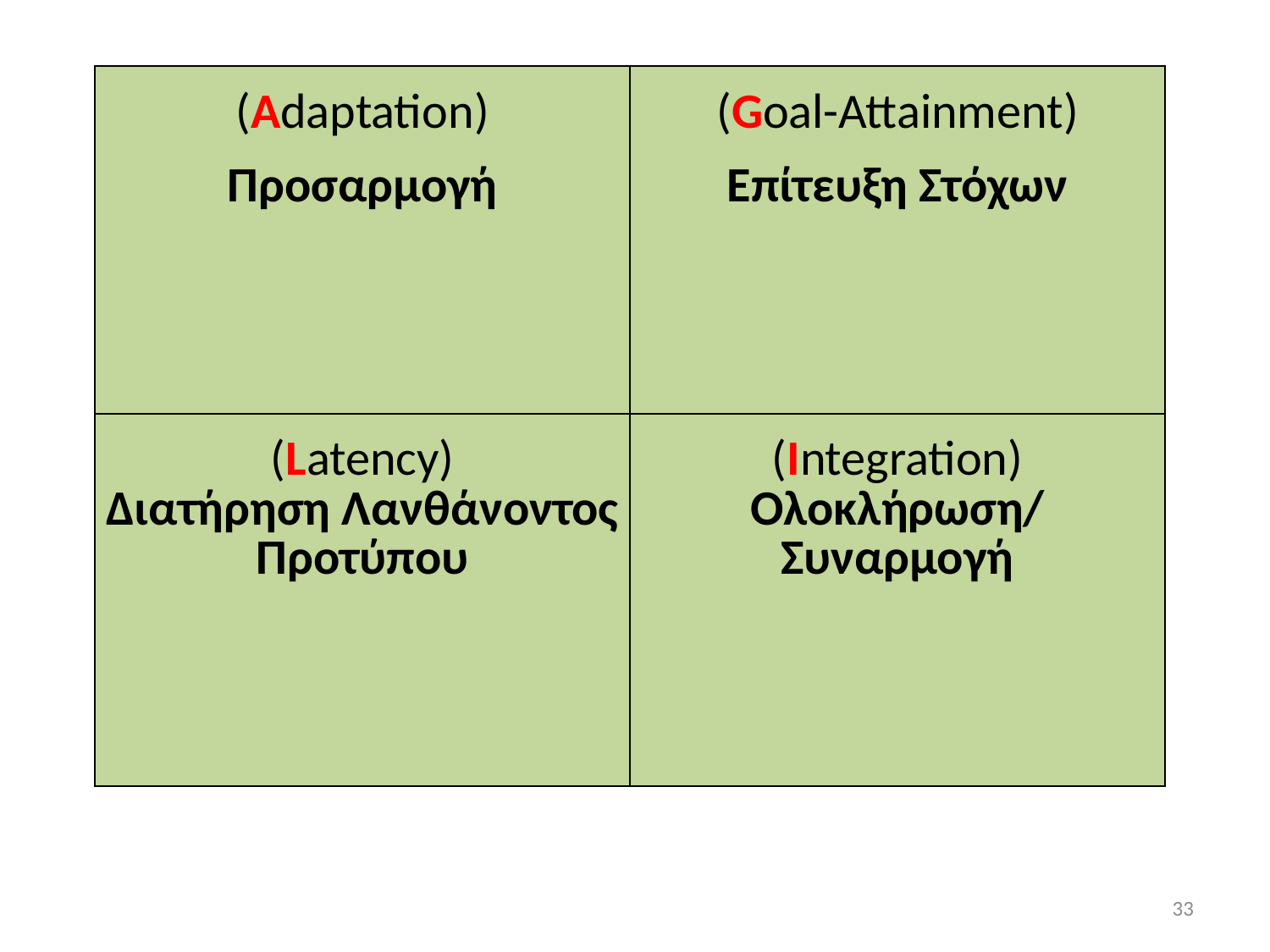

| (Adaptation) Προσαρμογή | (Goal-Attainment) Επίτευξη Στόχων |
| --- | --- |
| (Latency) Διατήρηση Λανθάνοντος Προτύπου | (Integration) Ολοκλήρωση/ Συναρμογή |
33